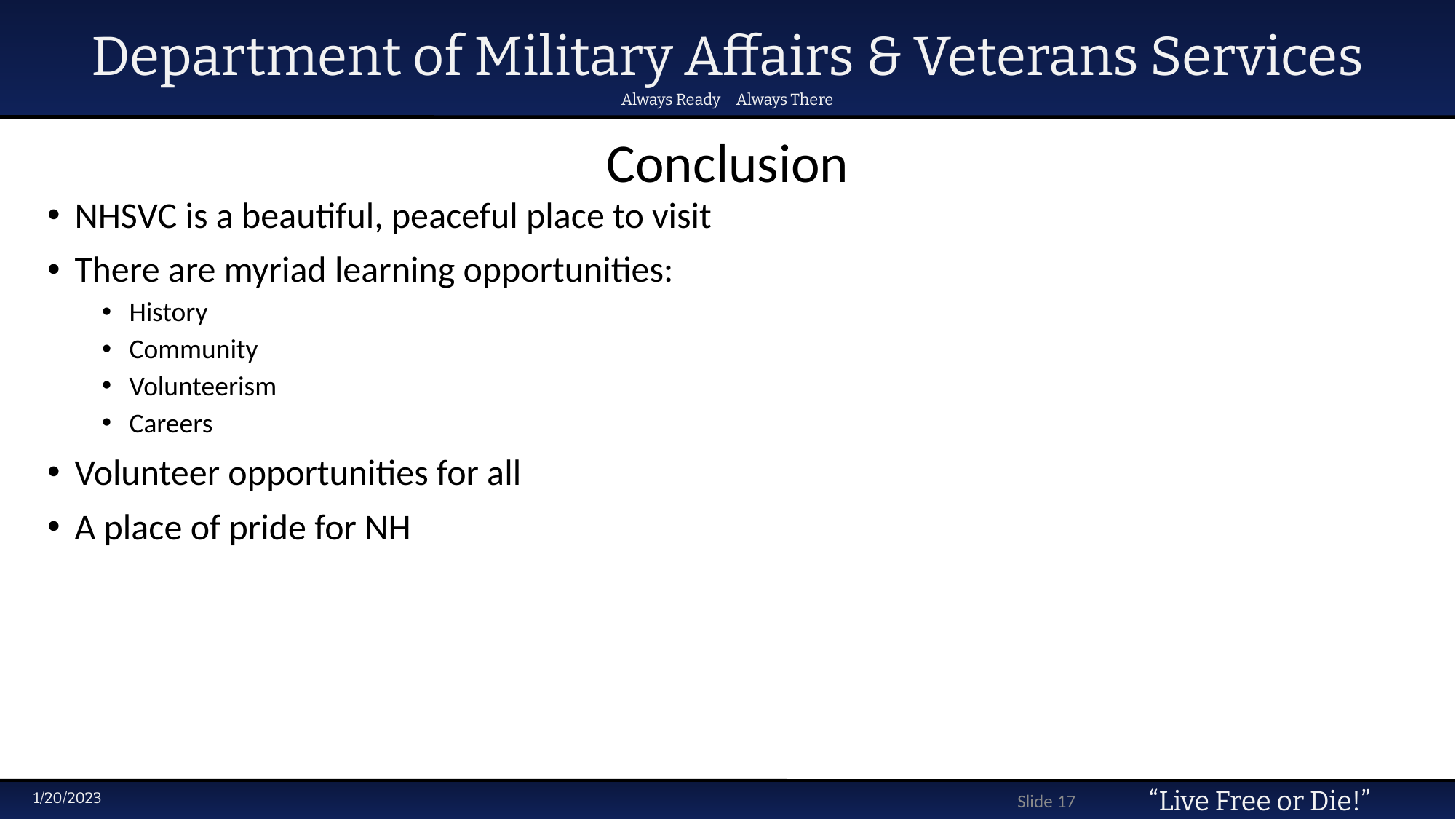

# Conclusion
NHSVC is a beautiful, peaceful place to visit
There are myriad learning opportunities:
History
Community
Volunteerism
Careers
Volunteer opportunities for all
A place of pride for NH